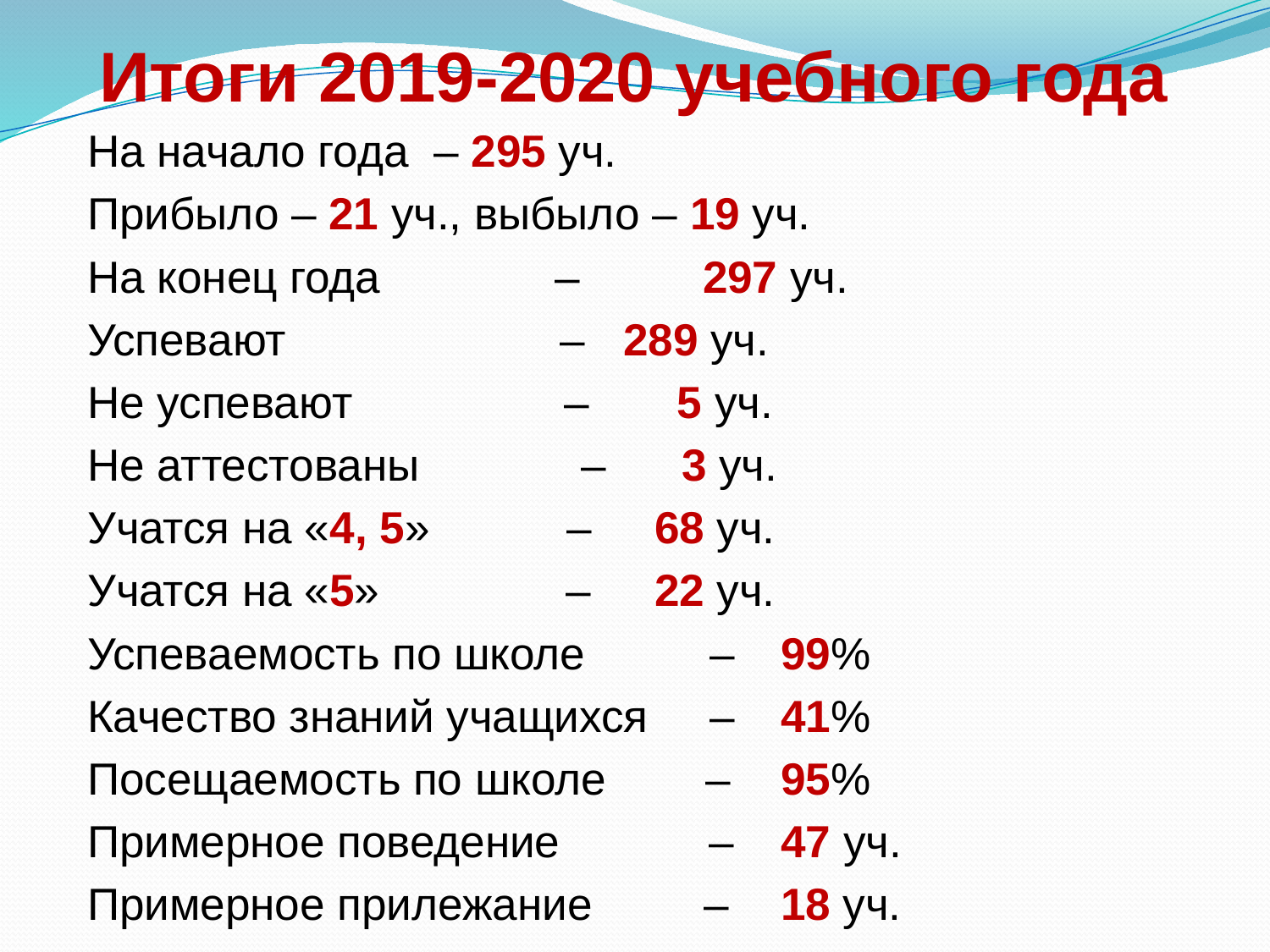

# Итоги 2019-2020 учебного года
На начало года  – 295 уч.
Прибыло – 21 уч., выбыло – 19 уч.
На конец года              –	   297 уч.
Успевают                      –   289 уч.
Не успевают                 –       5 уч.
Не аттестованы             –      3 уч.
Учатся на «4, 5»           –     68 уч.
Учатся на «5»               –     22 уч.
Успеваемость по школе          –	99%
Качество знаний учащихся     –	41%
Посещаемость по школе        –	95%
Примерное поведение            –	47 уч.
Примерное прилежание         –	18 уч.